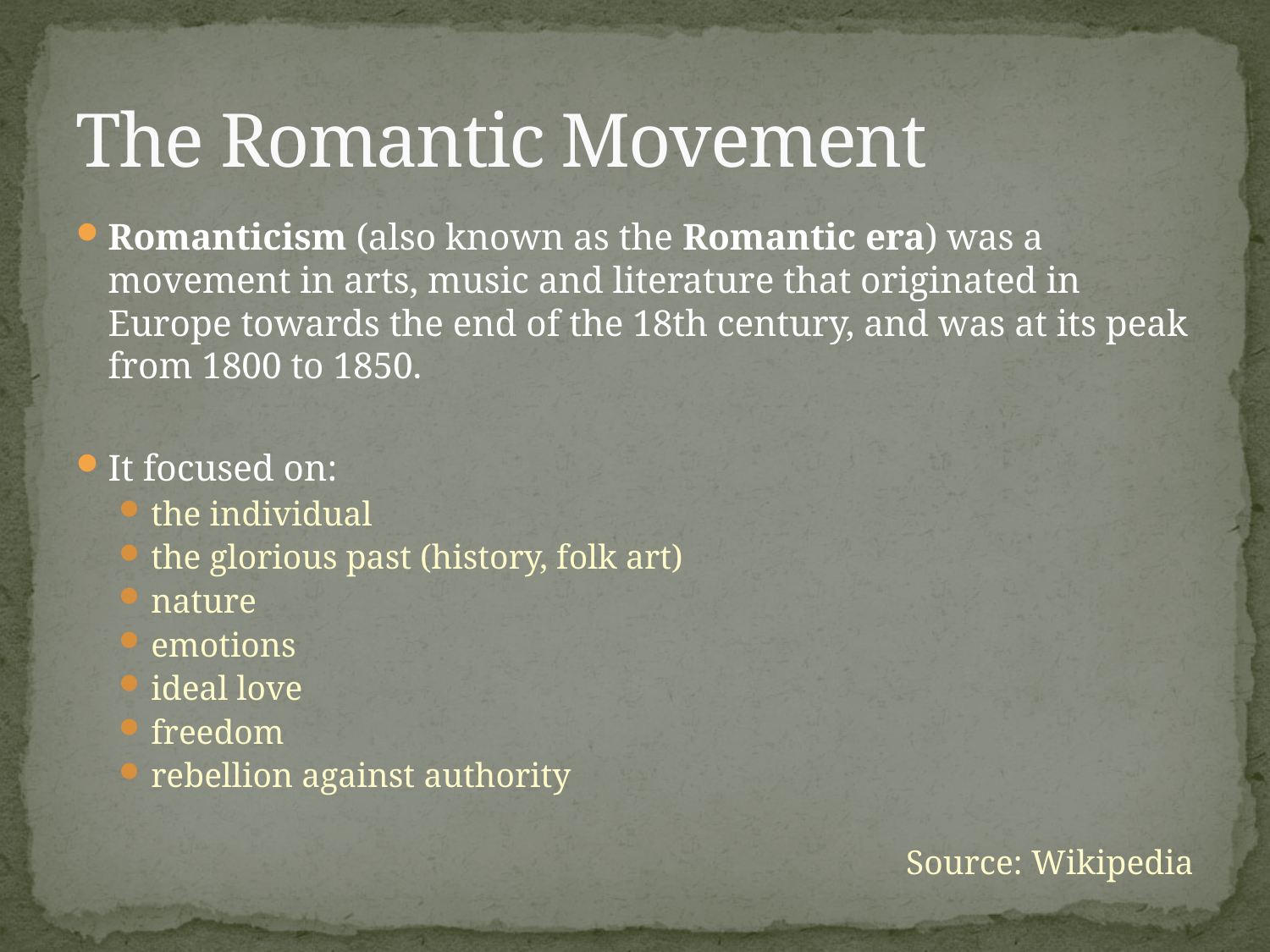

# The Romantic Movement
Romanticism (also known as the Romantic era) was a movement in arts, music and literature that originated in Europe towards the end of the 18th century, and was at its peak from 1800 to 1850.

It focused on:
the individual
the glorious past (history, folk art)
nature
emotions
ideal love
freedom
rebellion against authority

Source: Wikipedia